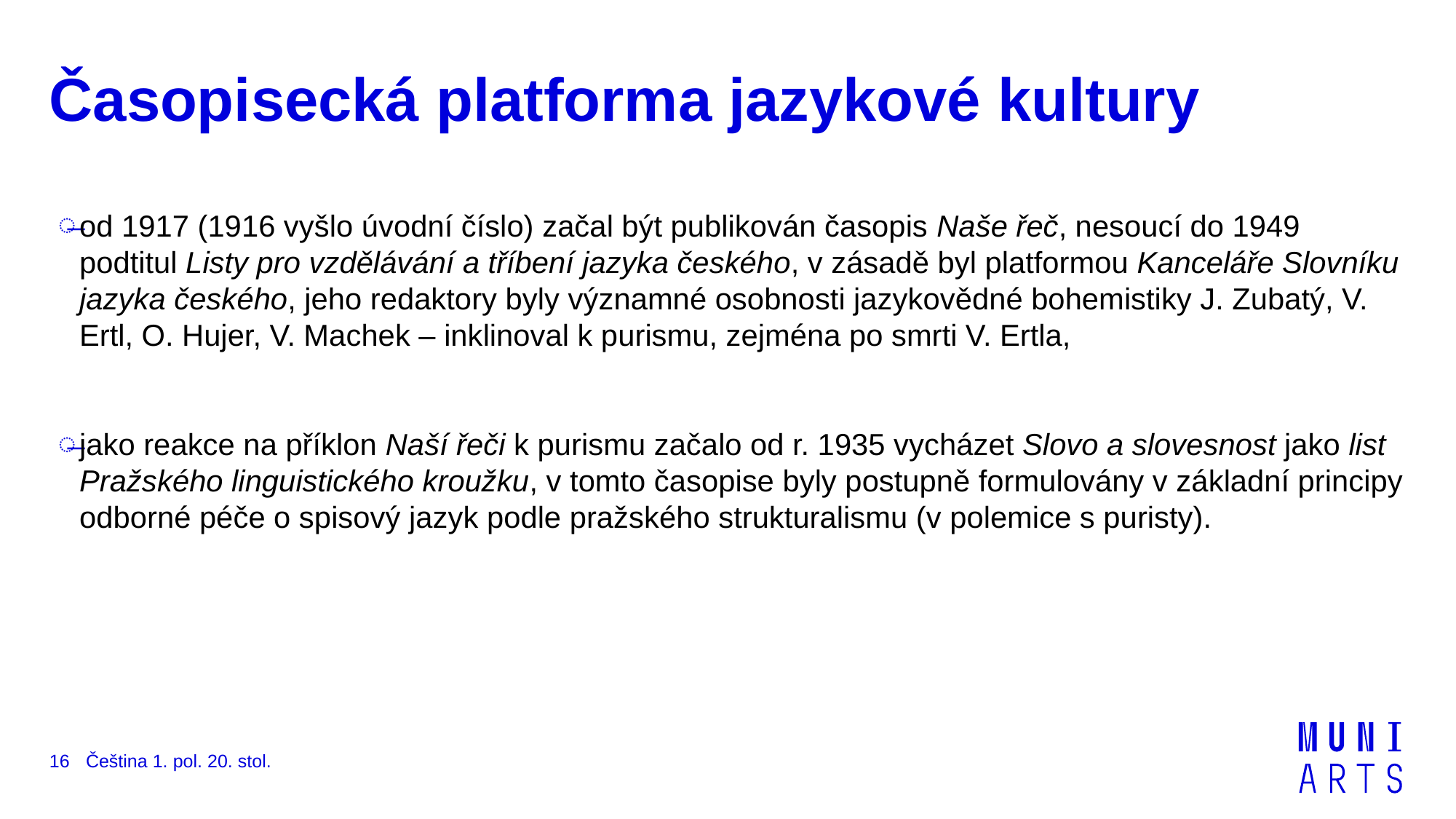

# Časopisecká platforma jazykové kultury
od 1917 (1916 vyšlo úvodní číslo) začal být publikován časopis Naše řeč, nesoucí do 1949  podtitul Listy pro vzdělávání a tříbení jazyka českého, v zásadě byl platformou Kanceláře Slovníku jazyka českého, jeho redaktory byly významné osobnosti jazykovědné bohemistiky J. Zubatý, V. Ertl, O. Hujer, V. Machek – inklinoval k purismu, zejména po smrti V. Ertla,

jako reakce na příklon Naší řeči k purismu začalo od r. 1935 vycházet Slovo a slovesnost jako list Pražského linguistického kroužku, v tomto časopise byly postupně formulovány v základní principy odborné péče o spisový jazyk podle pražského strukturalismu (v polemice s puristy).
Čeština 1. pol. 20. stol.
16